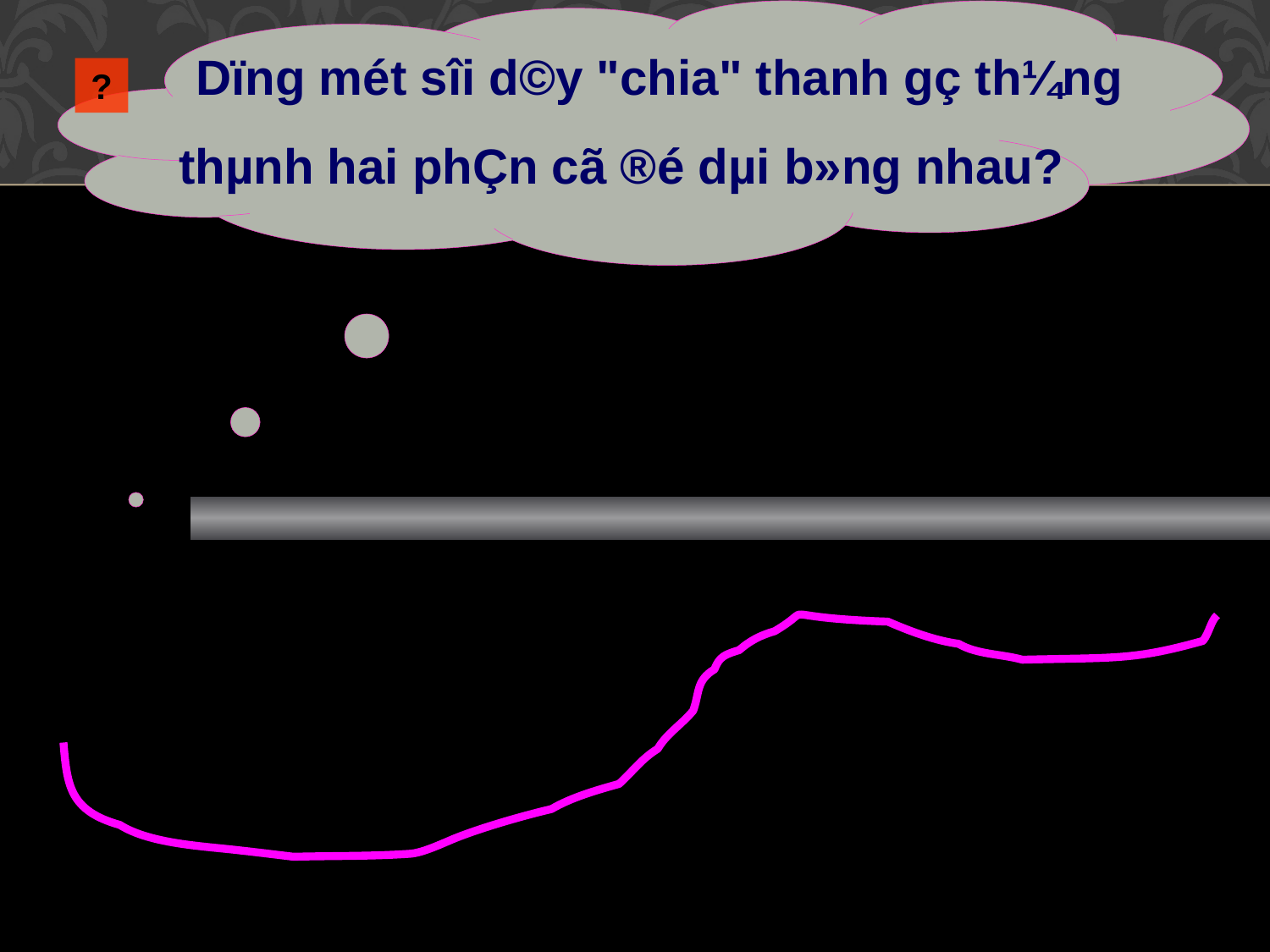

Dïng mét sîi d©y "chia" thanh gç th¼ng
 thµnh hai phÇn cã ®é dµi b»ng nhau?
?